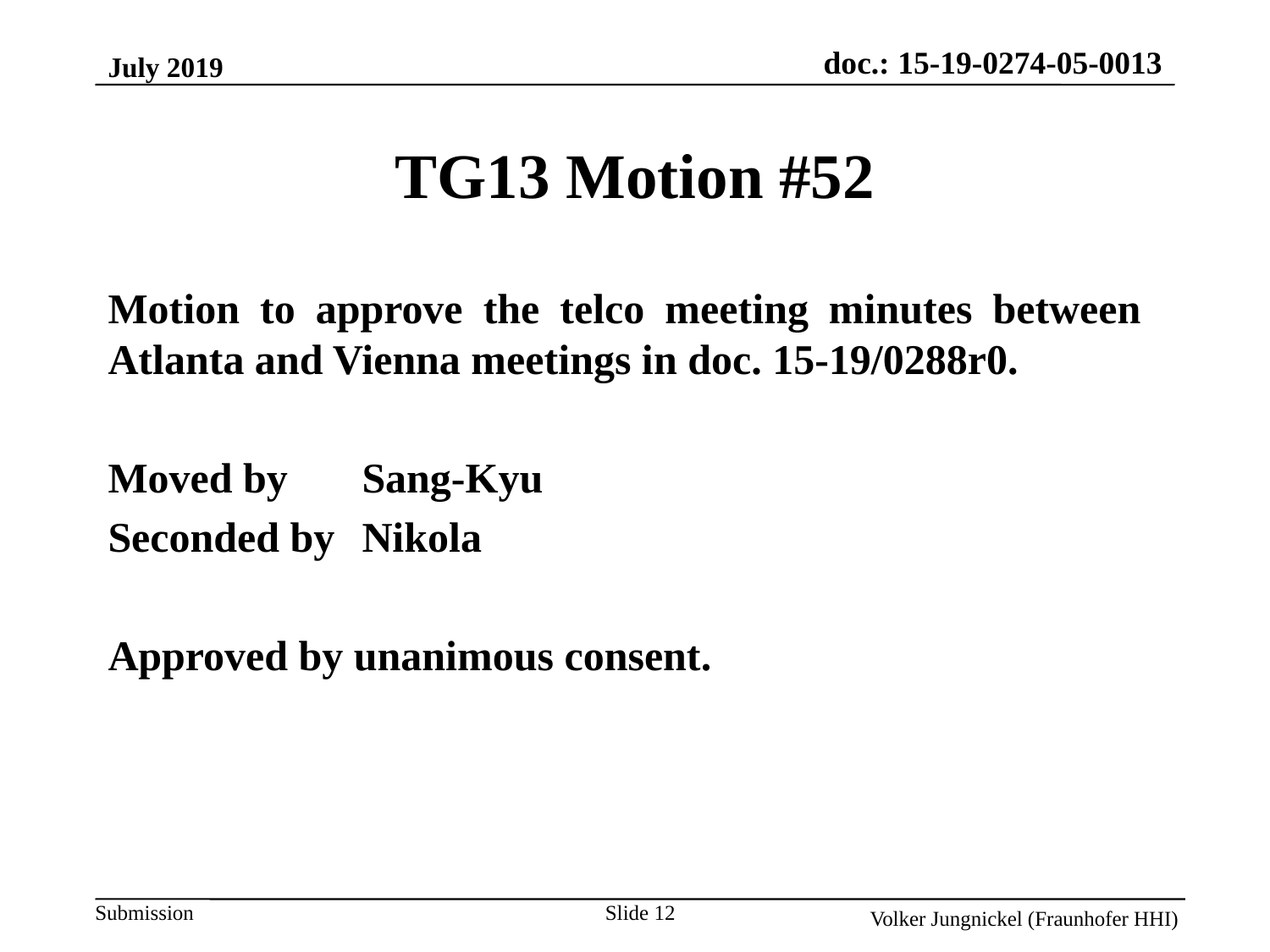

July 2019
TG13 Motion #52
Motion to approve the telco meeting minutes between  Atlanta and Vienna meetings in doc. 15-19/0288r0.

Moved by 	Sang-Kyu
Seconded by	Nikola

Approved by unanimous consent.

Slide 12
Volker Jungnickel (Fraunhofer HHI)